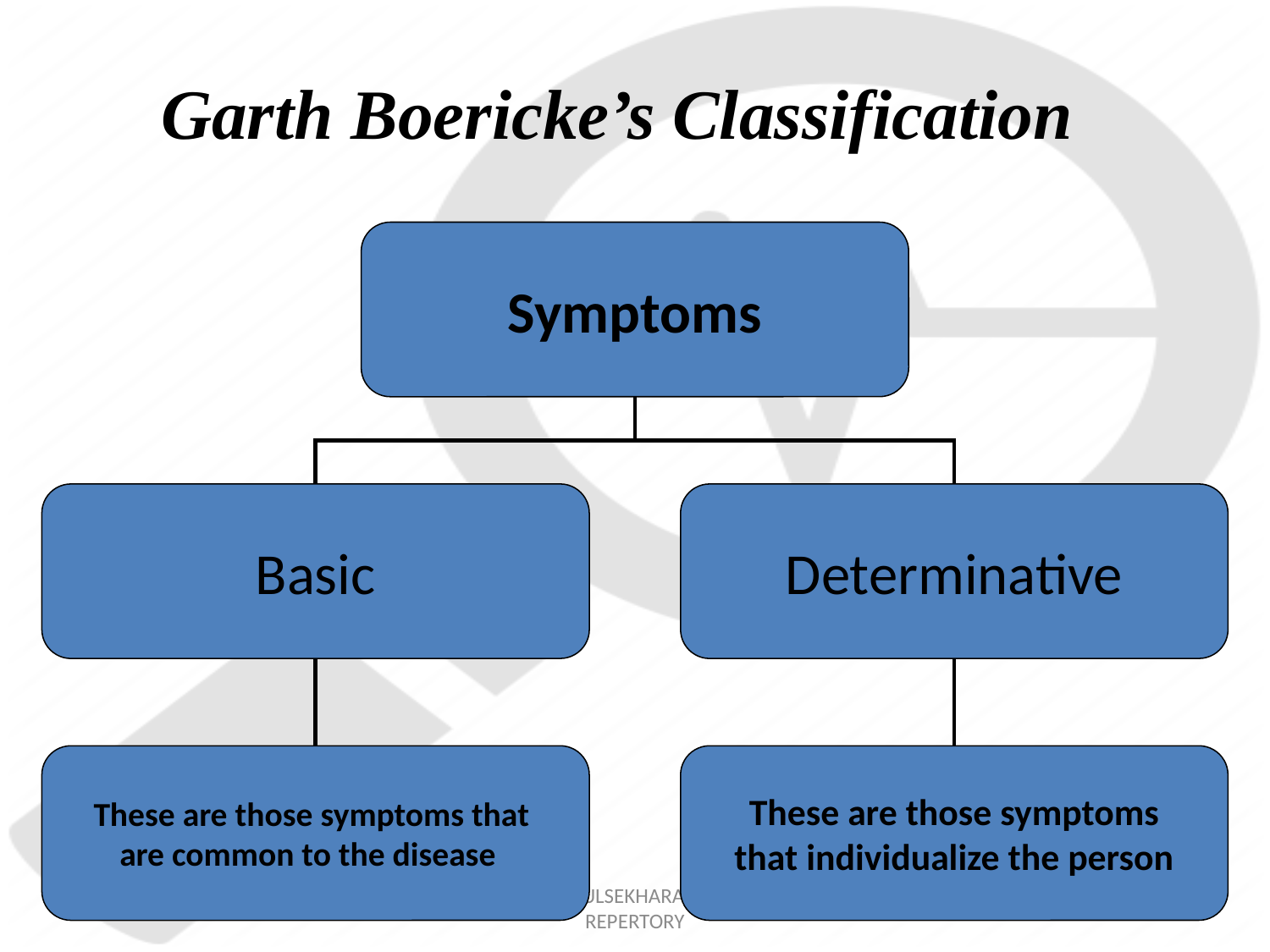

# Garth Boericke’s Classification
Symptoms
Basic
Determinative
These are those symptoms that
are common to the disease
These are those symptoms
 that individualize the person
S K H M C KULSEKHARAM, DEPT OF REPERTORY